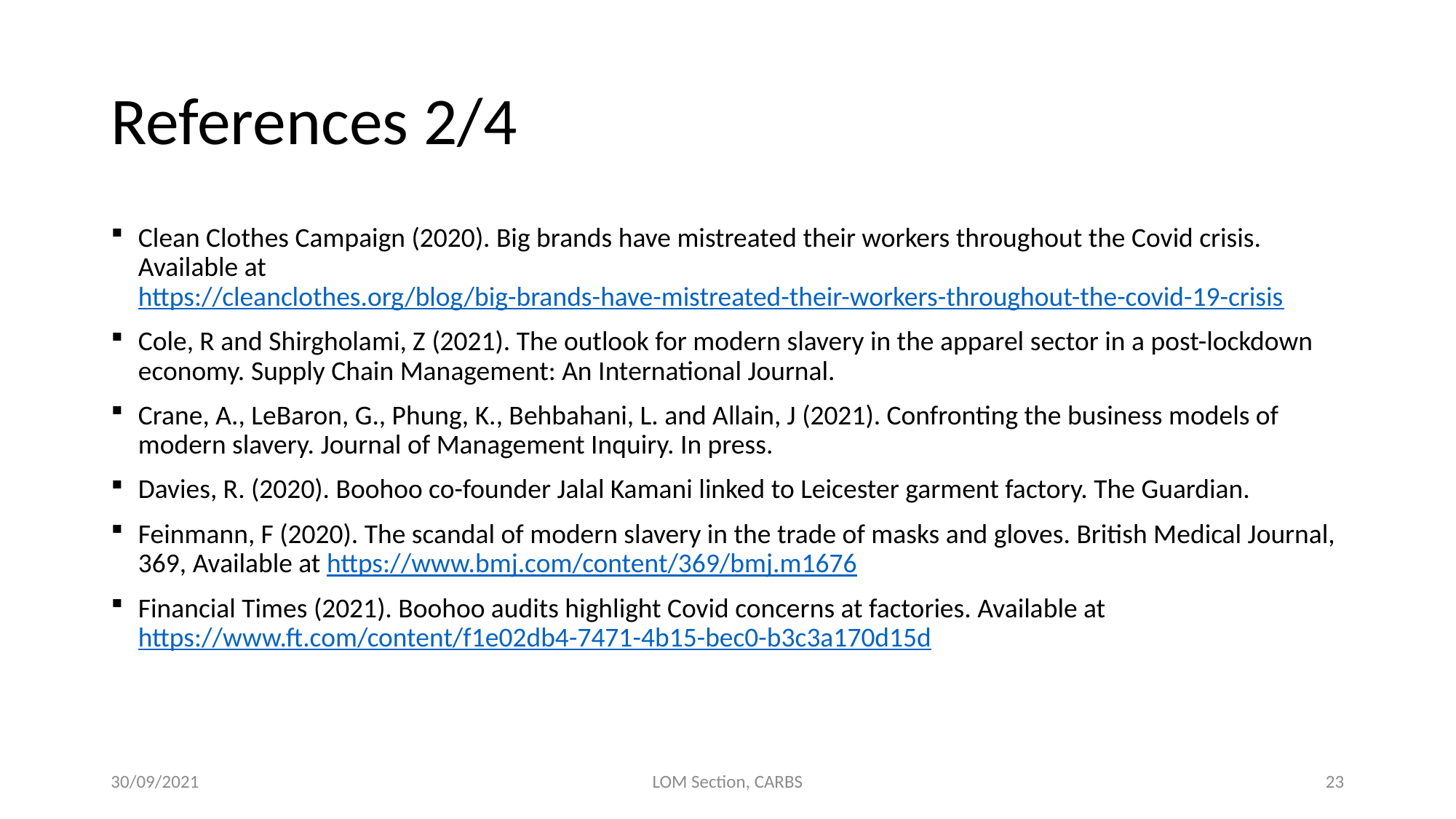

# References 2/4
Clean Clothes Campaign (2020). Big brands have mistreated their workers throughout the Covid crisis. Available at https://cleanclothes.org/blog/big-brands-have-mistreated-their-workers-throughout-the-covid-19-crisis
Cole, R and Shirgholami, Z (2021). The outlook for modern slavery in the apparel sector in a post-lockdown economy. Supply Chain Management: An International Journal.
Crane, A., LeBaron, G., Phung, K., Behbahani, L. and Allain, J (2021). Confronting the business models of modern slavery. Journal of Management Inquiry. In press.
Davies, R. (2020). Boohoo co-founder Jalal Kamani linked to Leicester garment factory. The Guardian.
Feinmann, F (2020). The scandal of modern slavery in the trade of masks and gloves. British Medical Journal, 369, Available at https://www.bmj.com/content/369/bmj.m1676
Financial Times (2021). Boohoo audits highlight Covid concerns at factories. Available at https://www.ft.com/content/f1e02db4-7471-4b15-bec0-b3c3a170d15d

30/09/2021
LOM Section, CARBS
23